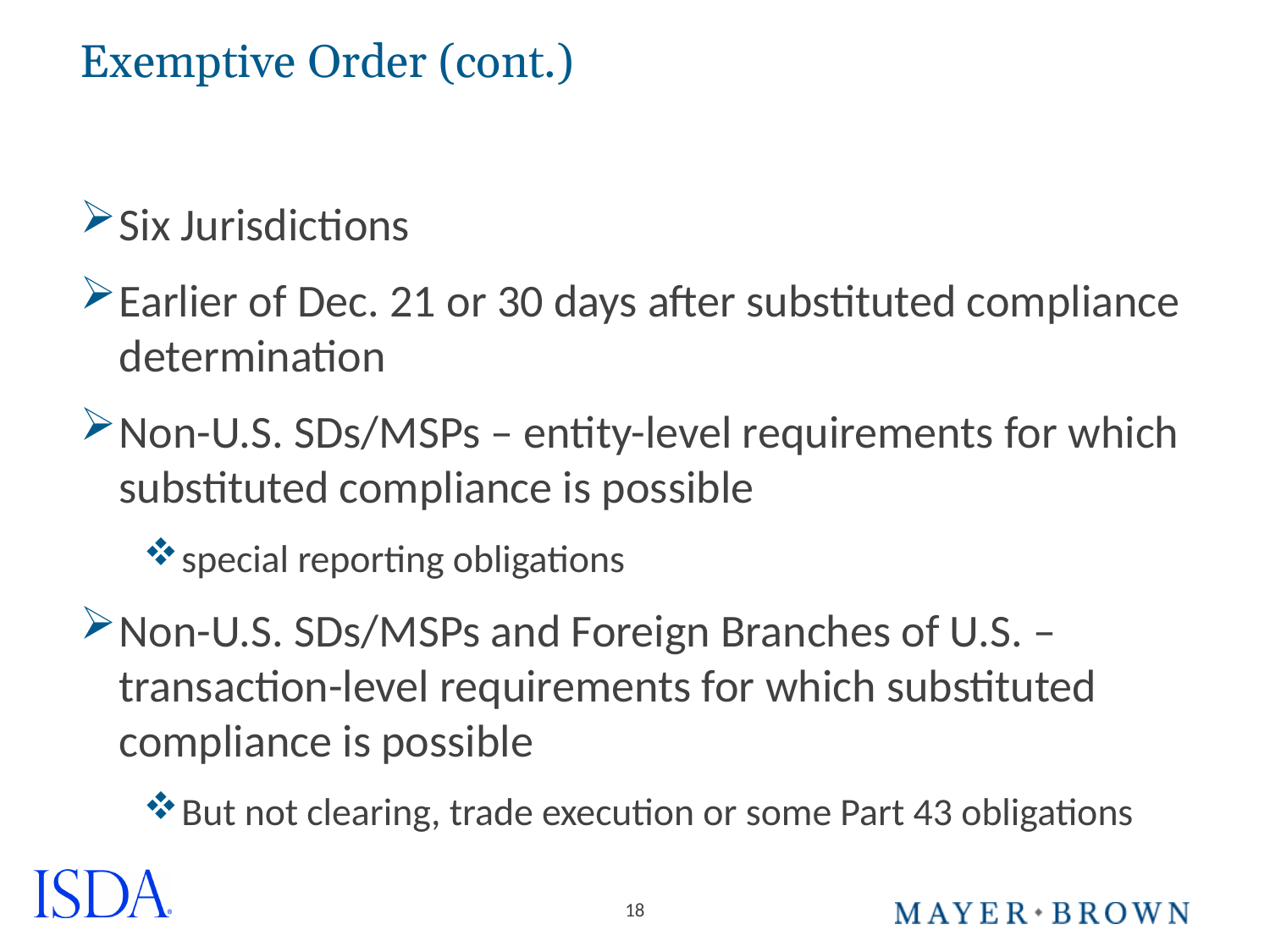

# Exemptive Order (cont.)
Six Jurisdictions
Earlier of Dec. 21 or 30 days after substituted compliance determination
Non-U.S. SDs/MSPs – entity-level requirements for which substituted compliance is possible
special reporting obligations
Non-U.S. SDs/MSPs and Foreign Branches of U.S. – transaction-level requirements for which substituted compliance is possible
But not clearing, trade execution or some Part 43 obligations